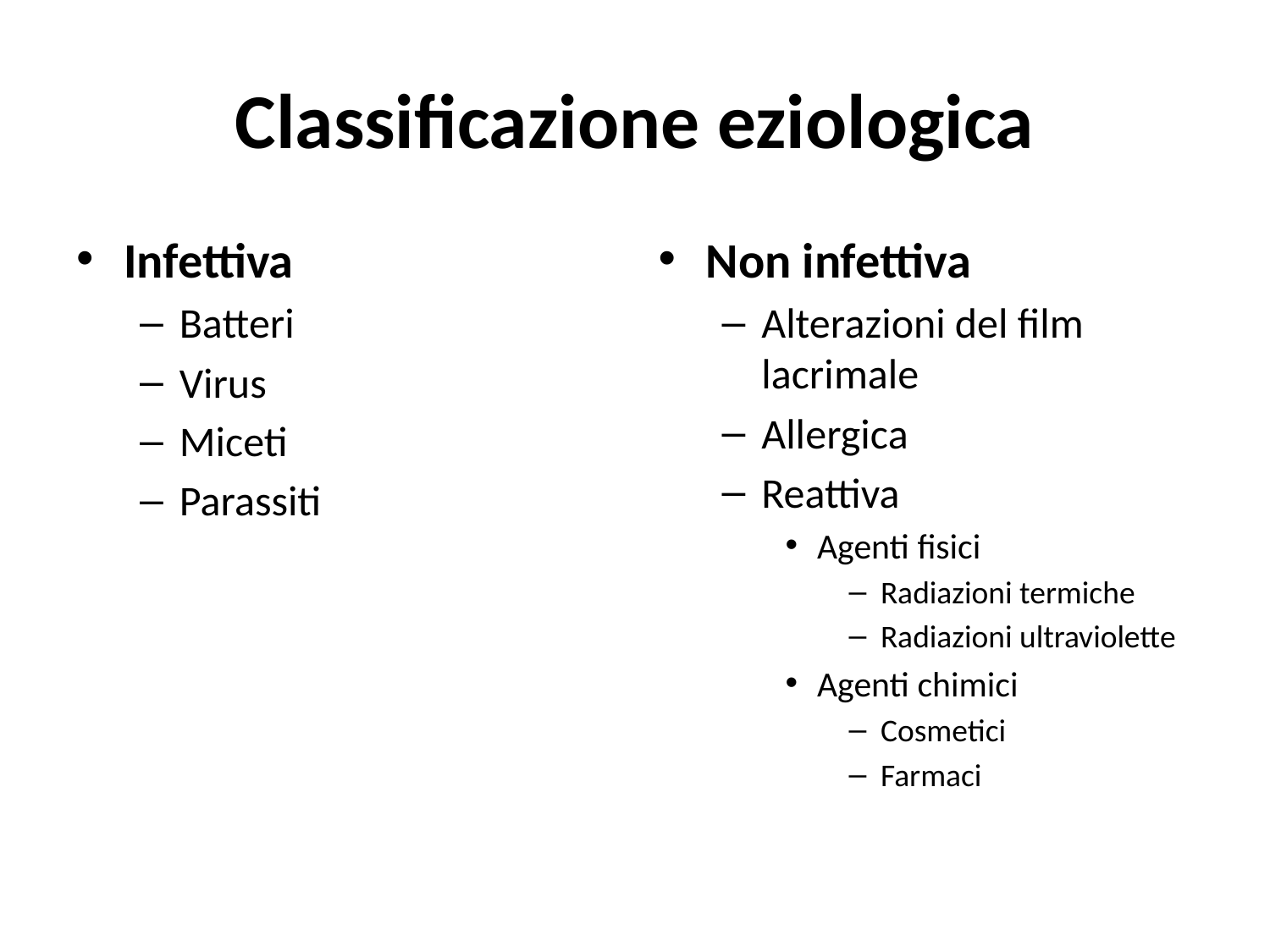

# Classificazione eziologica
Infettiva
Batteri
Virus
Miceti
Parassiti
Non infettiva
Alterazioni del film lacrimale
Allergica
Reattiva
Agenti fisici
Radiazioni termiche
Radiazioni ultraviolette
Agenti chimici
Cosmetici
Farmaci